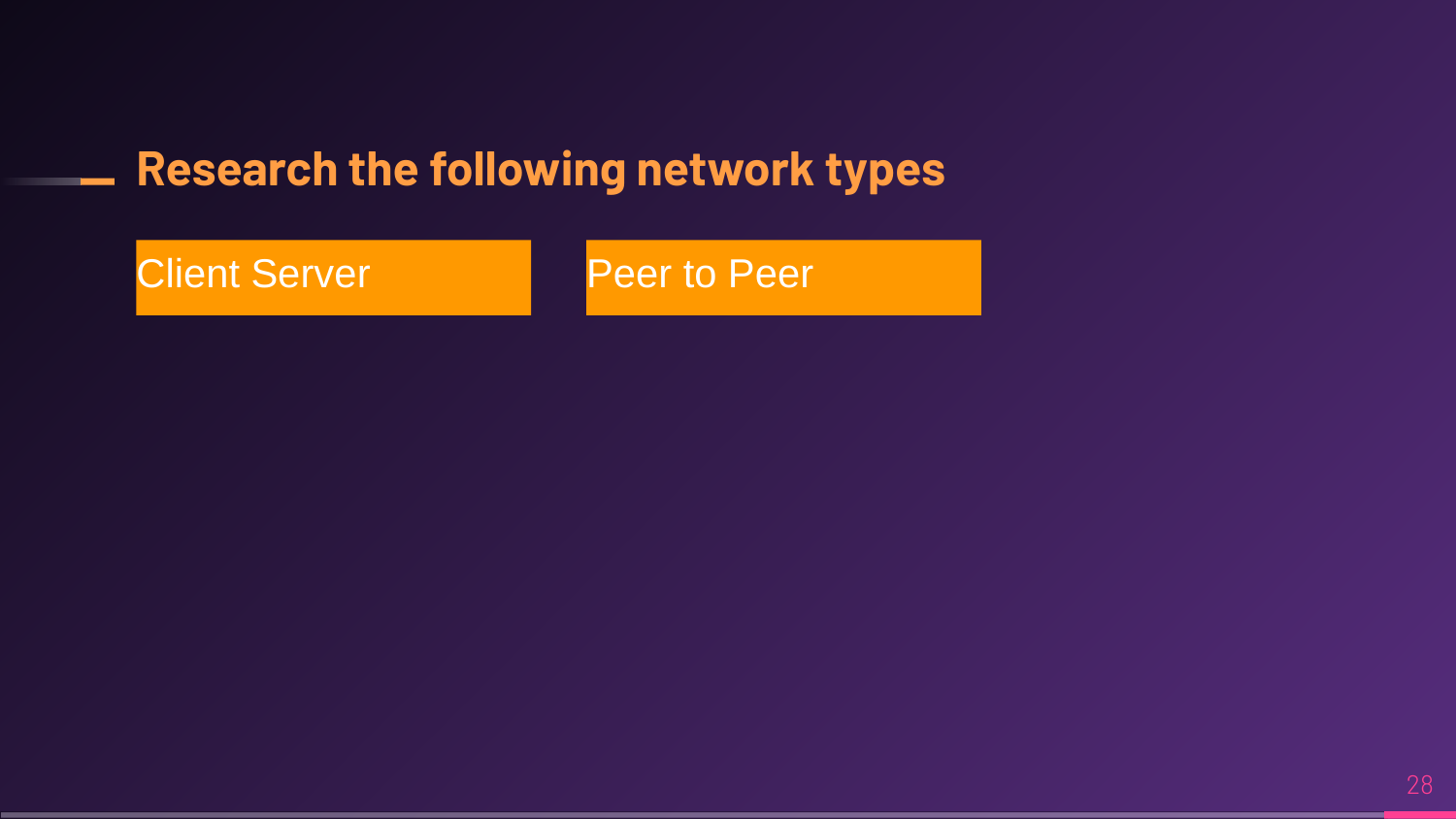

# Research the following network types
Client Server
Peer to Peer
28